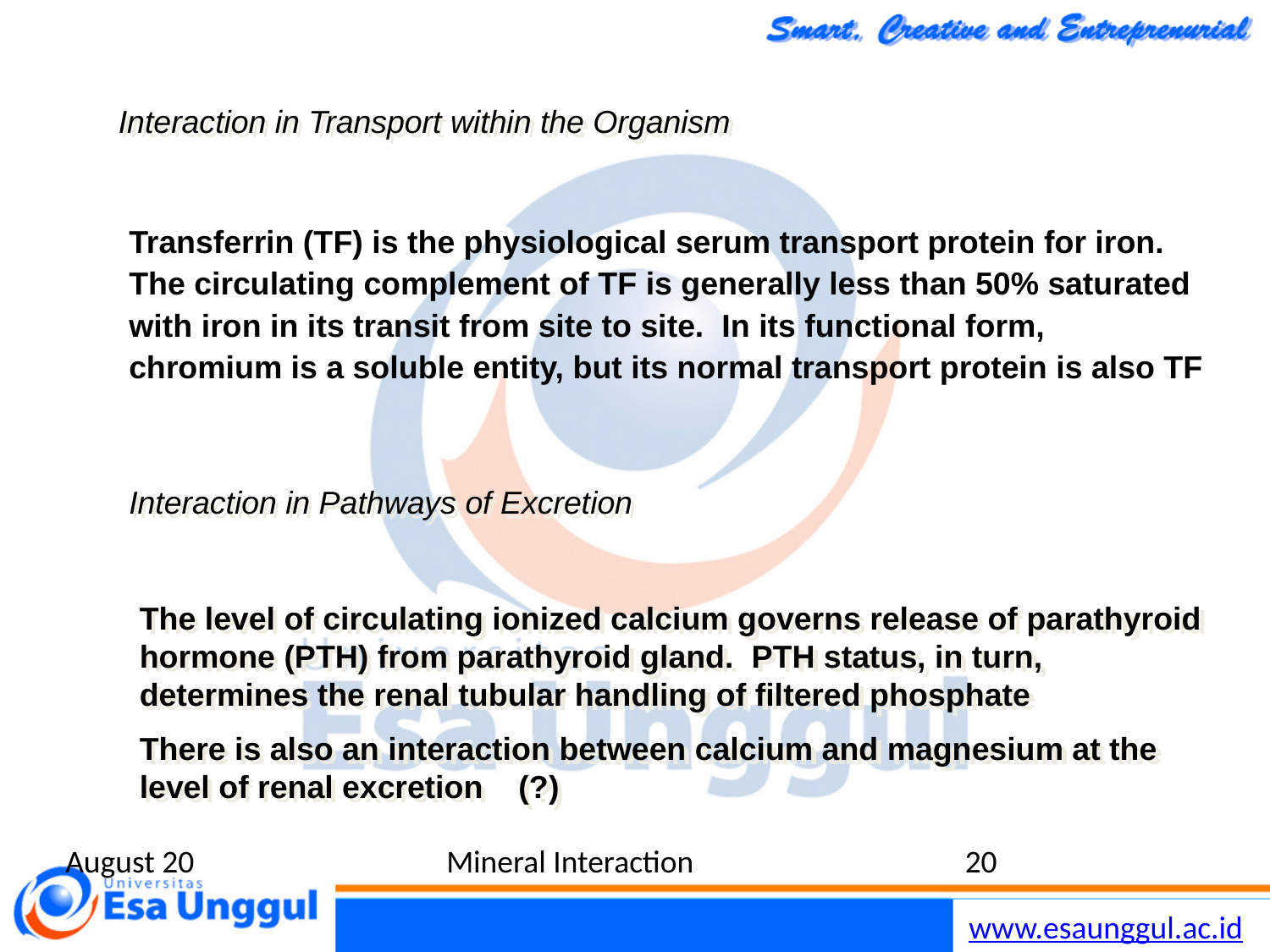

Interaction in Transport within the Organism
Transferrin (TF) is the physiological serum transport protein for iron.  The circulating complement of TF is generally less than 50% saturated with iron in its transit from site to site.  In its functional form, chromium is a soluble entity, but its normal transport protein is also TF
Interaction in Pathways of Excretion
The level of circulating ionized calcium governs release of parathyroid hormone (PTH) from parathyroid gland.  PTH status, in turn, determines the renal tubular handling of filtered phosphate
There is also an interaction between calcium and magnesium at the level of renal excretion    (?)
August 20
Mineral Interaction
20